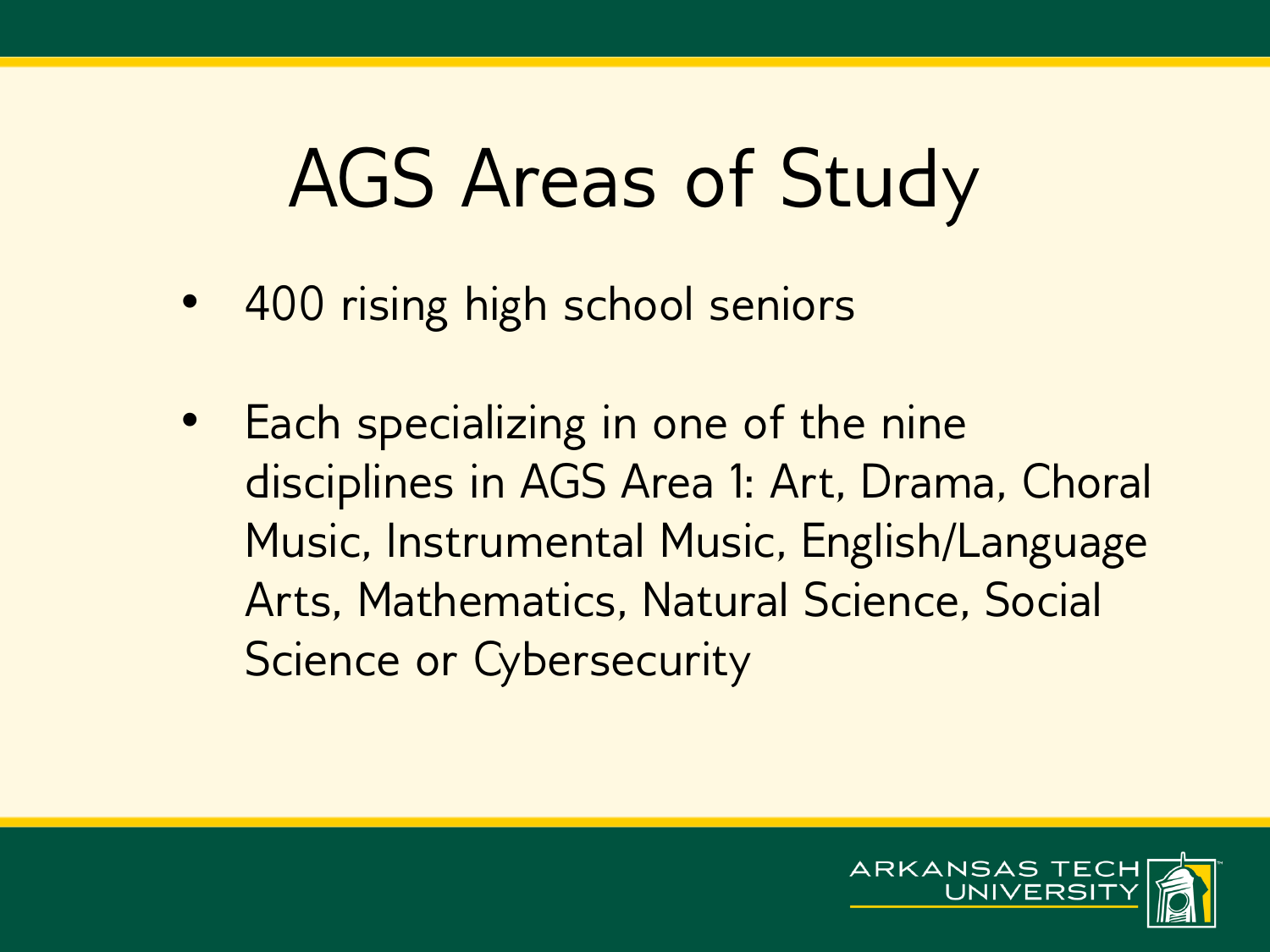

AGS Areas of Study
400 rising high school seniors

Each specializing in one of the nine disciplines in AGS Area 1: Art, Drama, Choral Music, Instrumental Music, English/Language Arts, Mathematics, Natural Science, Social Science or Cybersecurity